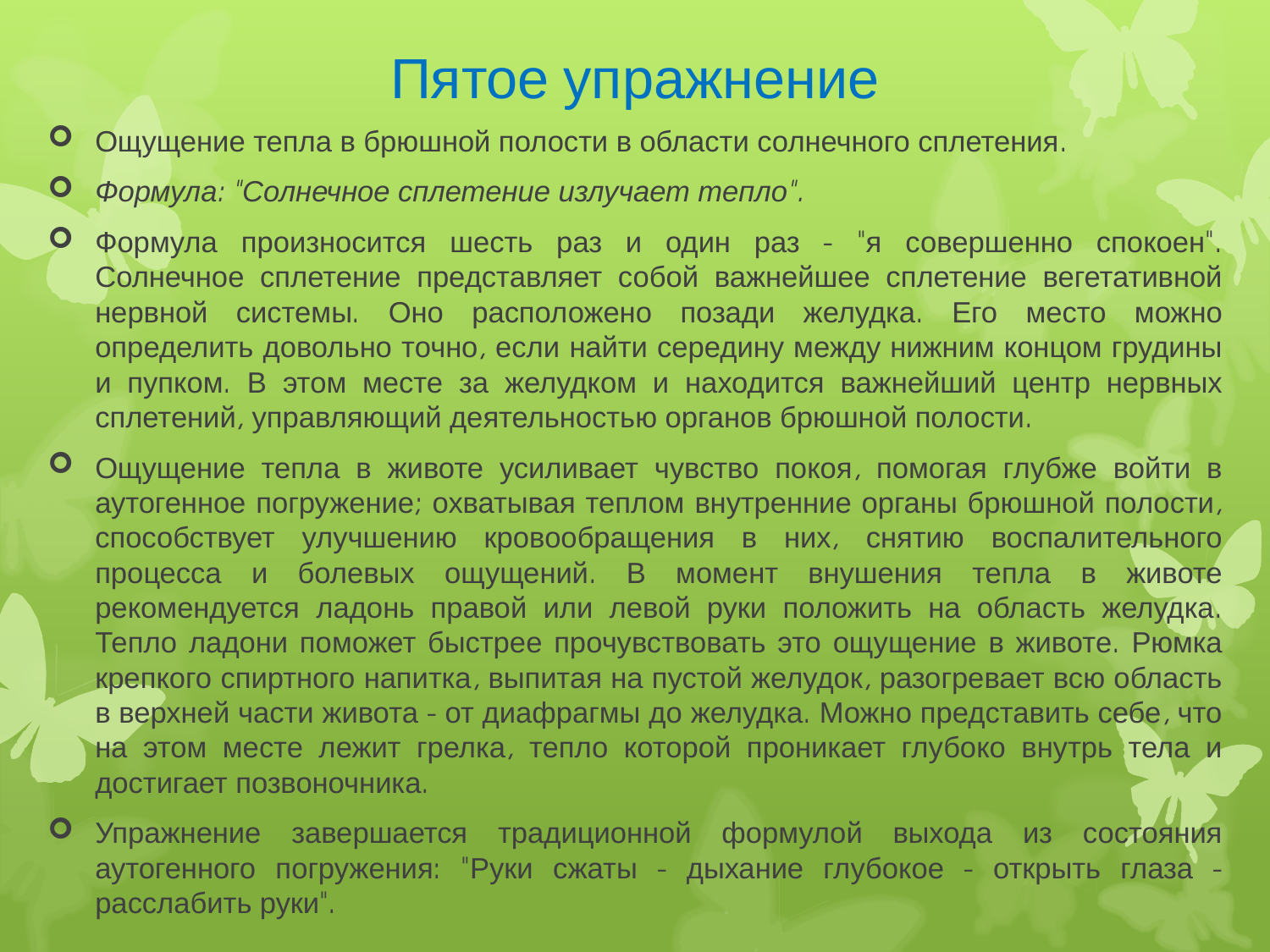

# Пятое упражнение
Ощущение тепла в брюшной полости в области солнечного сплетения.
Формула: "Солнечное сплетение излучает тепло".
Формула произносится шесть раз и один раз - "я совершенно спокоен". Солнечное сплетение представляет собой важнейшее сплетение вегетативной нервной системы. Оно расположено позади желудка. Его место можно определить довольно точно, если найти середину между нижним концом грудины и пупком. В этом месте за желудком и находится важнейший центр нервных сплетений, управляющий деятельностью органов брюшной полости.
Ощущение тепла в животе усиливает чувство покоя, помогая глубже войти в аутогенное погружение; охватывая теплом внутренние органы брюшной полости, способствует улучшению кровообращения в них, снятию воспалительного процесса и болевых ощущений. В момент внушения тепла в животе рекомендуется ладонь правой или левой руки положить на область желудка. Тепло ладони поможет быстрее прочувствовать это ощущение в животе. Рюмка крепкого спиртного напитка, выпитая на пустой желудок, разогревает всю область в верхней части живота - от диафрагмы до желудка. Можно представить себе, что на этом месте лежит грелка, тепло которой проникает глубоко внутрь тела и достигает позвоночника.
Упражнение завершается традиционной формулой выхода из состояния аутогенного погружения: "Руки сжаты - дыхание глубокое - открыть глаза - расслабить руки".